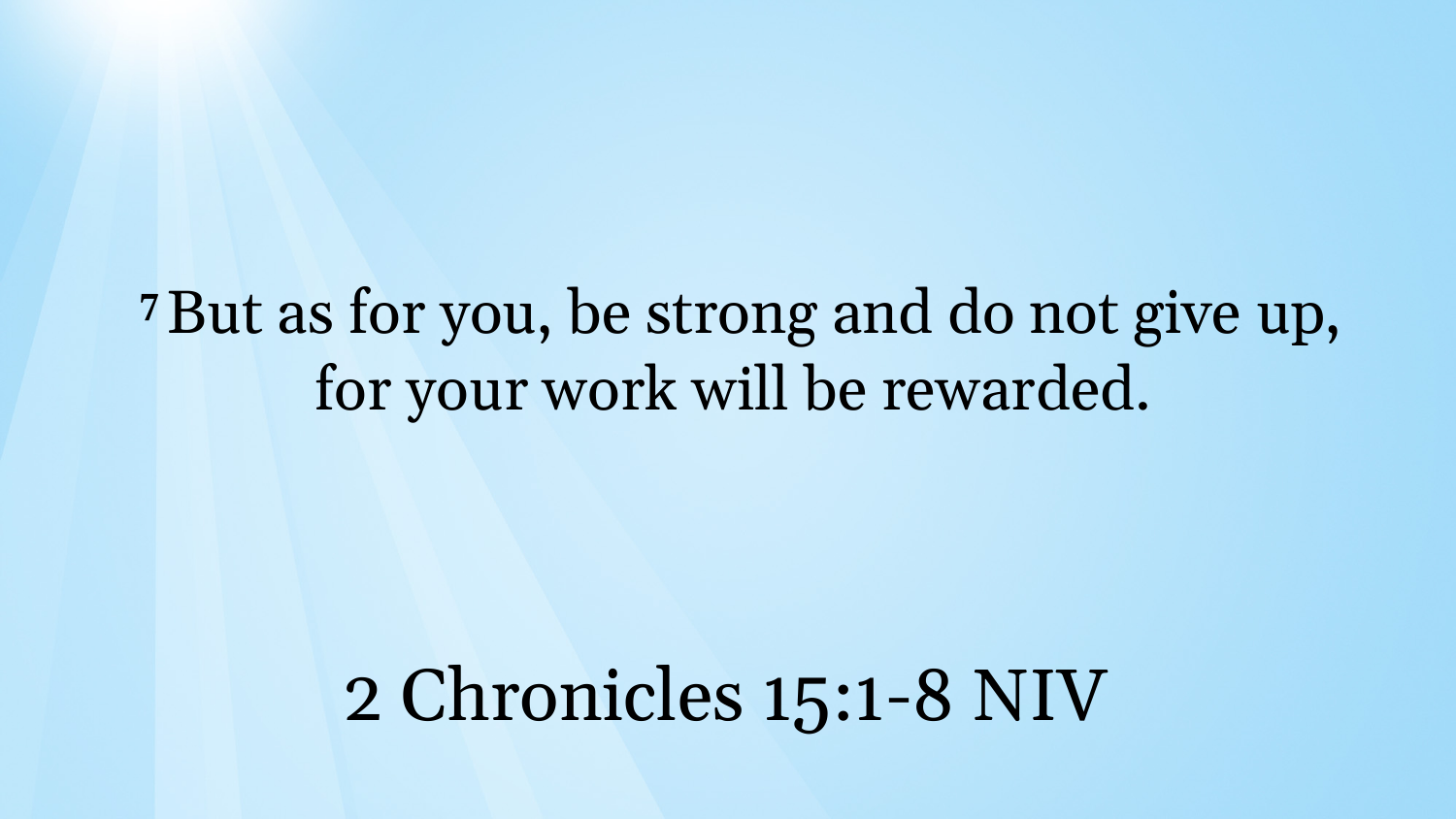

7 But as for you, be strong and do not give up, for your work will be rewarded.
2 Chronicles 15:1-8 NIV